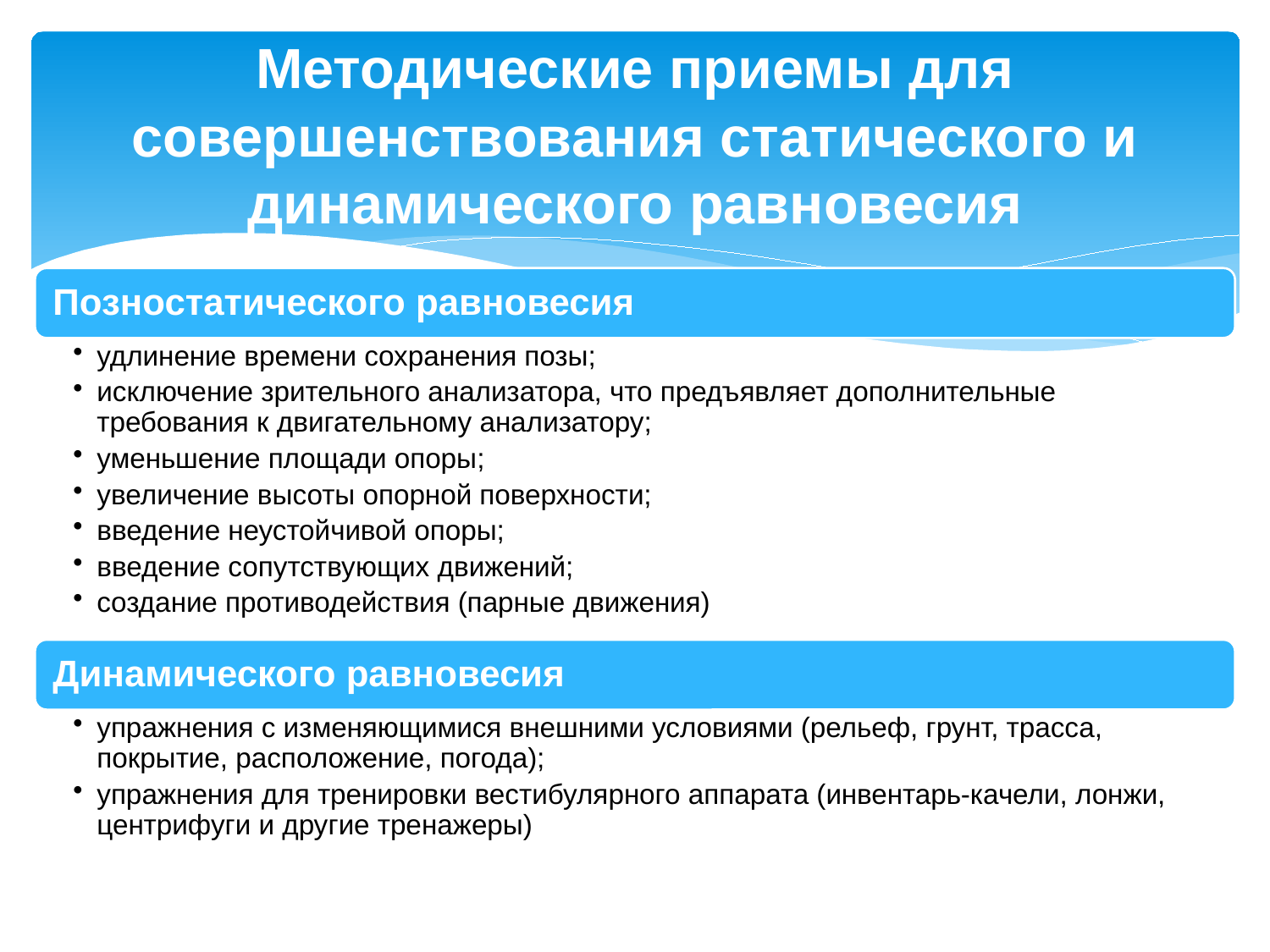

# Методические приемы для совершенствования статического и динамического равновесия
Позностатического равновесия
удлинение времени сохранения позы;
исключение зрительного анализатора, что предъявляет дополнительные требования к двигательному анализатору;
уменьшение площади опоры;
увеличение высоты опорной поверхности;
введение неустойчивой опоры;
введение сопутствующих движений;
создание противодействия (парные движения)
Динамического равновесия
упражнения с изменяющимися внешними условиями (рельеф, грунт, трасса, покрытие, расположение, погода);
упражнения для тренировки вестибулярного аппарата (инвентарь-качели, лонжи, центрифуги и другие тренажеры)